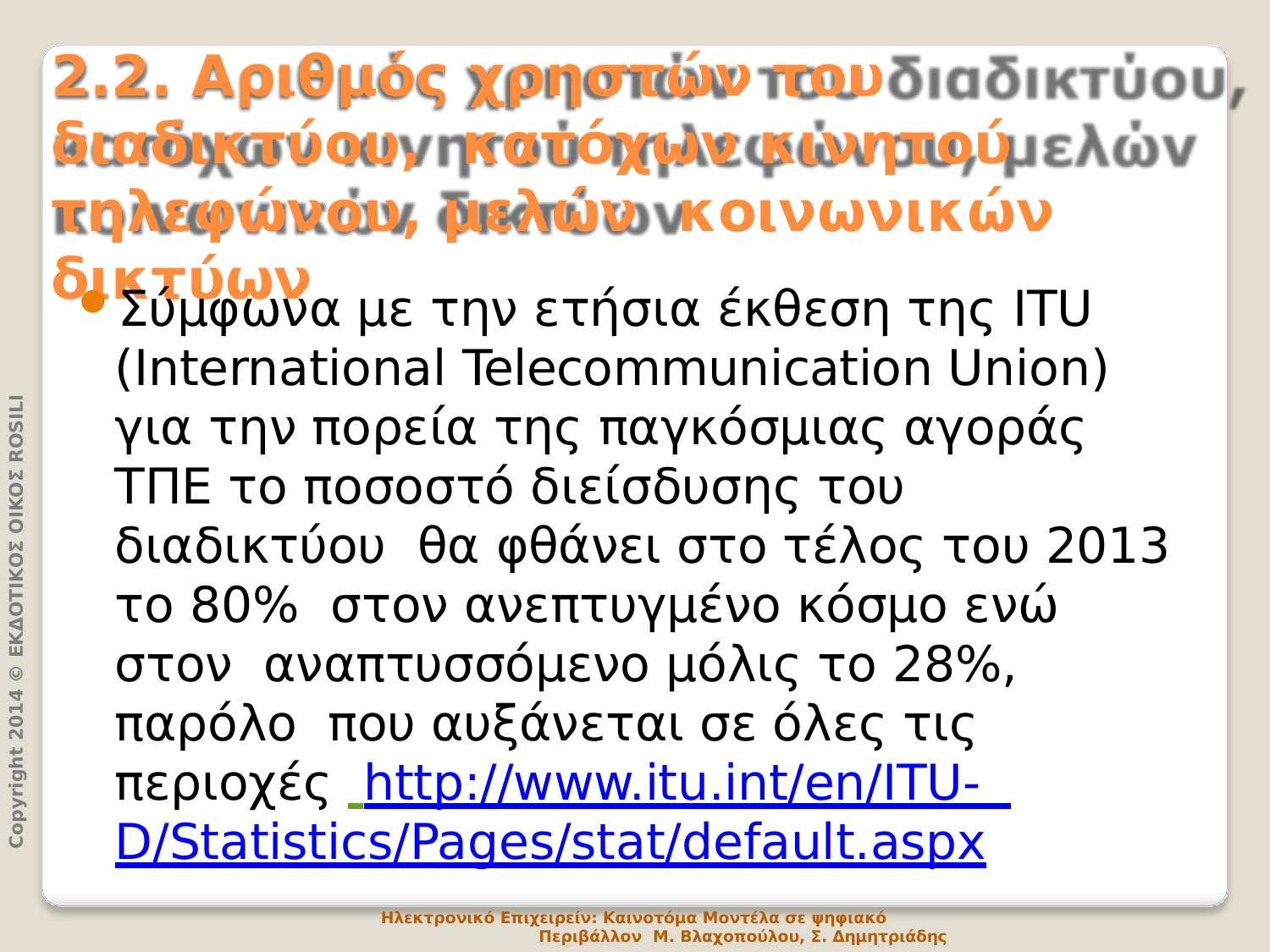

# 2.2. Αριθμός χρηστών του διαδικτύου,  κατόχων κινητού τηλεφώνου, μελών  κοινωνικών δικτύων

Σύμφωνα με την ετήσια έκθεση της ITU  (International Telecommunication Union)  για την πορεία της παγκόσμιας αγοράς  ΤΠΕ το ποσοστό διείσδυσης του διαδικτύου  θα φθάνει στο τέλος του 2013 το 80%  στον ανεπτυγμένο κόσμο ενώ στον  αναπτυσσόμενο μόλις το 28%, παρόλο  που αυξάνεται σε όλες τις περιοχές  http://www.itu.int/en/ITU-  D/Statistics/Pages/stat/default.aspx
Copyright 2014 © ΕΚΔΟΤΙΚΟΣ ΟΙΚΟΣ ROSILI
Ηλεκτρονικό Επιχειρείν: Καινοτόμα Μοντέλα σε ψηφιακό Περιβάλλον  Μ. Βλαχοπούλου, Σ. Δημητριάδης